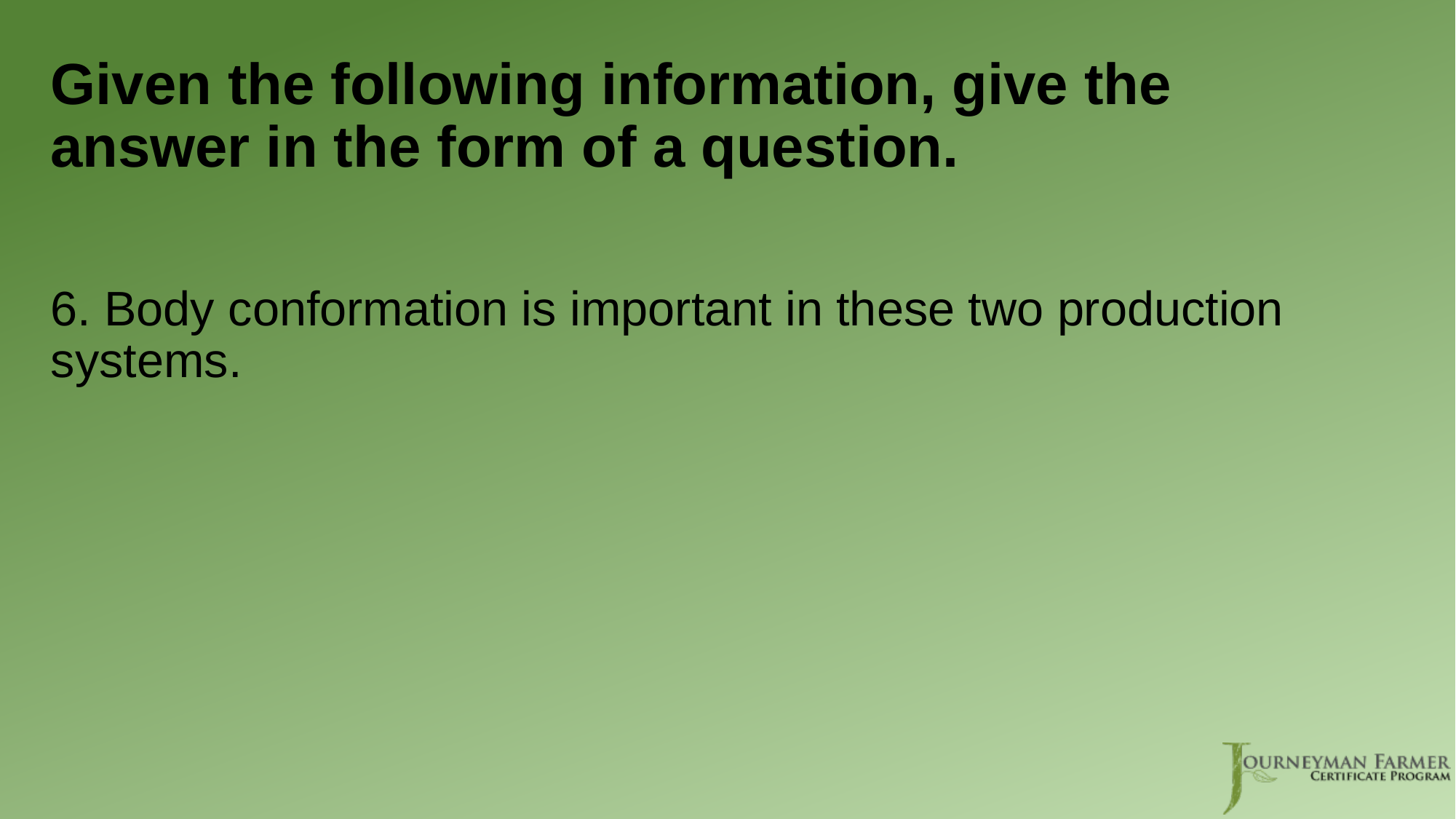

# Given the following information, give the answer in the form of a question.

6. Body conformation is important in these two production systems.